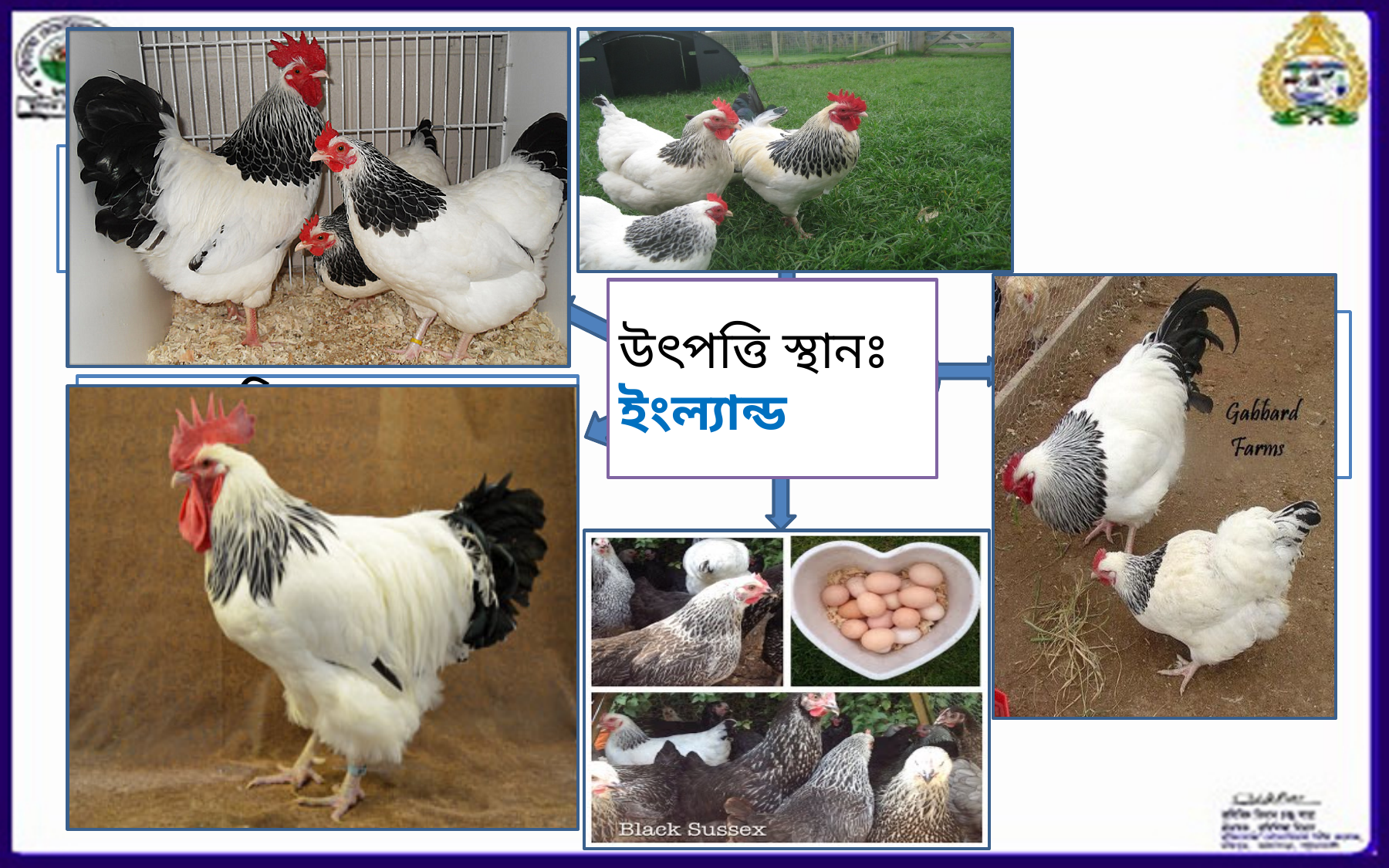

দেহ আয়তাকার । মাংস ও ডিম উভয়ের জন্যই পালন করা হয় ।
এদের দেহের পালক সাদা কিন্তু ঘাড় ও লেজের কিছু পালক কালো রঙের ।

উৎপত্তি স্থানঃ
ইংল্যান্ড
সাসেক্স মুরগির বৈশিষ্ট্য

ওজনঃ
মোরগ= ৪-৫কেজি
মুরগী= ৩-৫ কেজি

কানের লতি লাল এবং গায়ের চামড়া সাদা । পা পালক বিহীন ।

ডিমের খোসার রঙ বাদামী ।